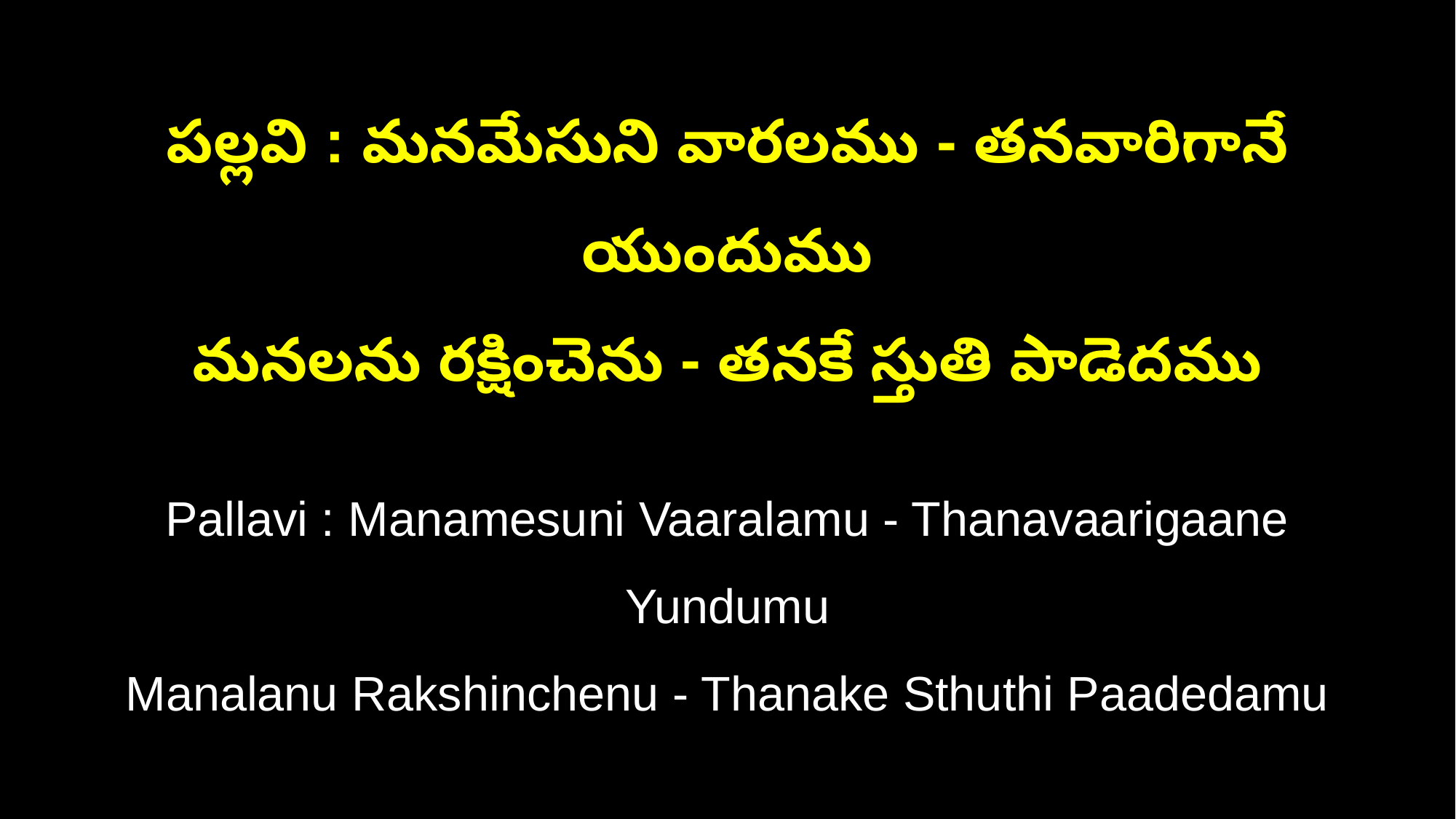

పల్లవి : మనమేసుని వారలము - తనవారిగానే యుందుము
మనలను రక్షించెను - తనకే స్తుతి పాడెదము
Pallavi : Manamesuni Vaaralamu - Thanavaarigaane Yundumu
Manalanu Rakshinchenu - Thanake Sthuthi Paadedamu